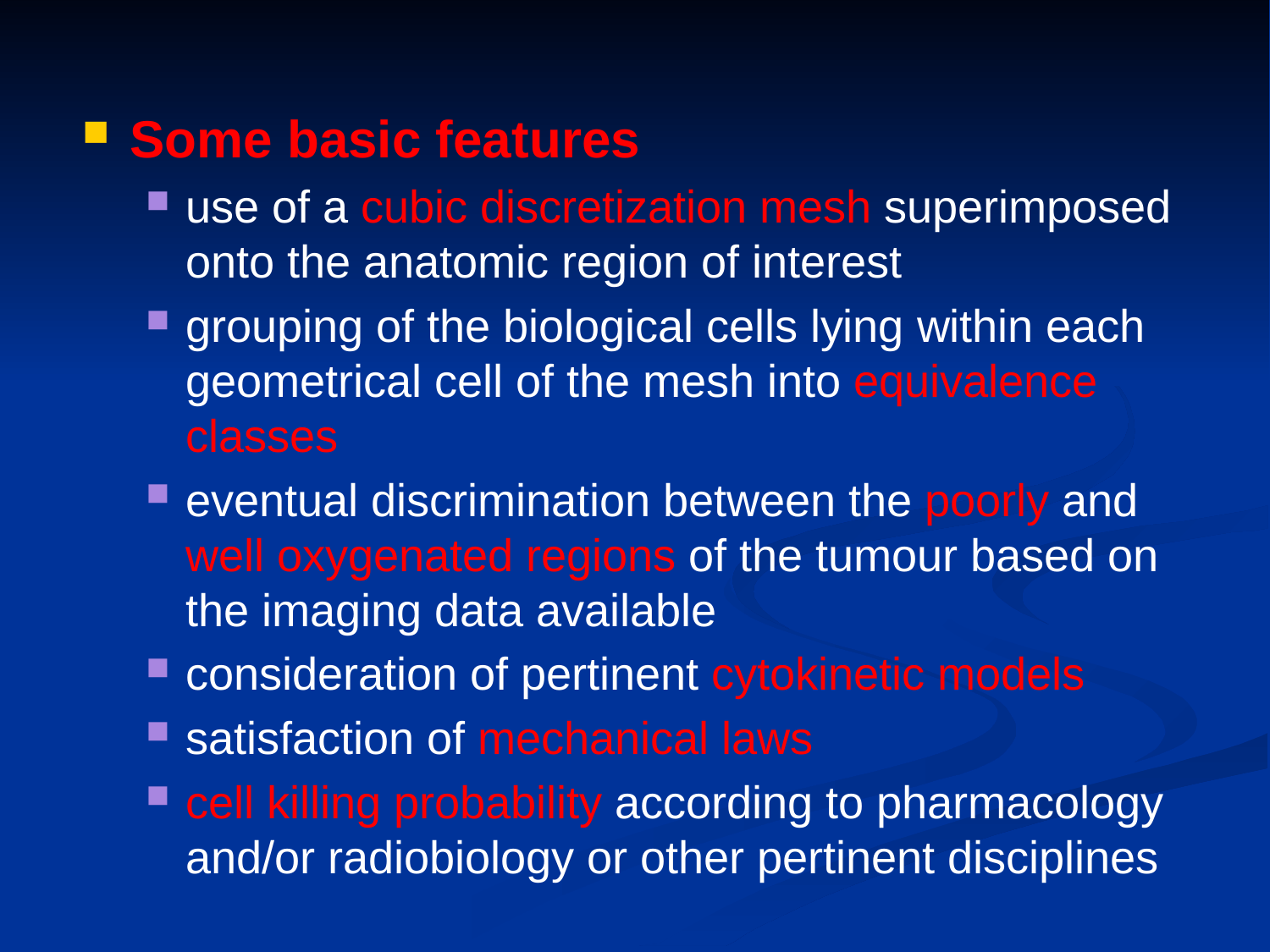

Some basic features
use of a cubic discretization mesh superimposed onto the anatomic region of interest
grouping of the biological cells lying within each geometrical cell of the mesh into equivalence classes
eventual discrimination between the poorly and well oxygenated regions of the tumour based on the imaging data available
consideration of pertinent cytokinetic models
satisfaction of mechanical laws
cell killing probability according to pharmacology and/or radiobiology or other pertinent disciplines